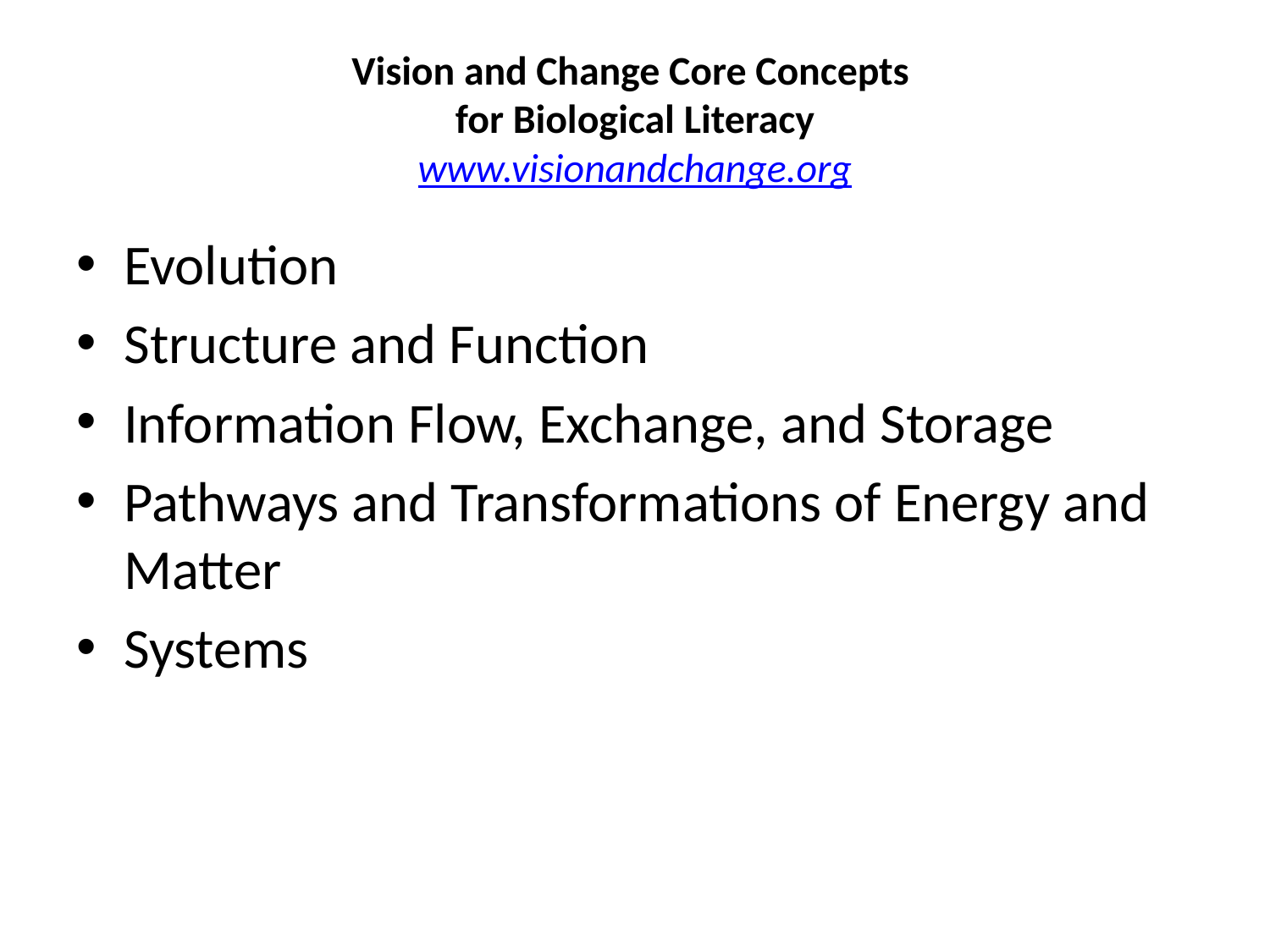

# Vision and Change Core Concepts for Biological Literacy www.visionandchange.org
Evolution
Structure and Function
Information Flow, Exchange, and Storage
Pathways and Transformations of Energy and Matter
Systems